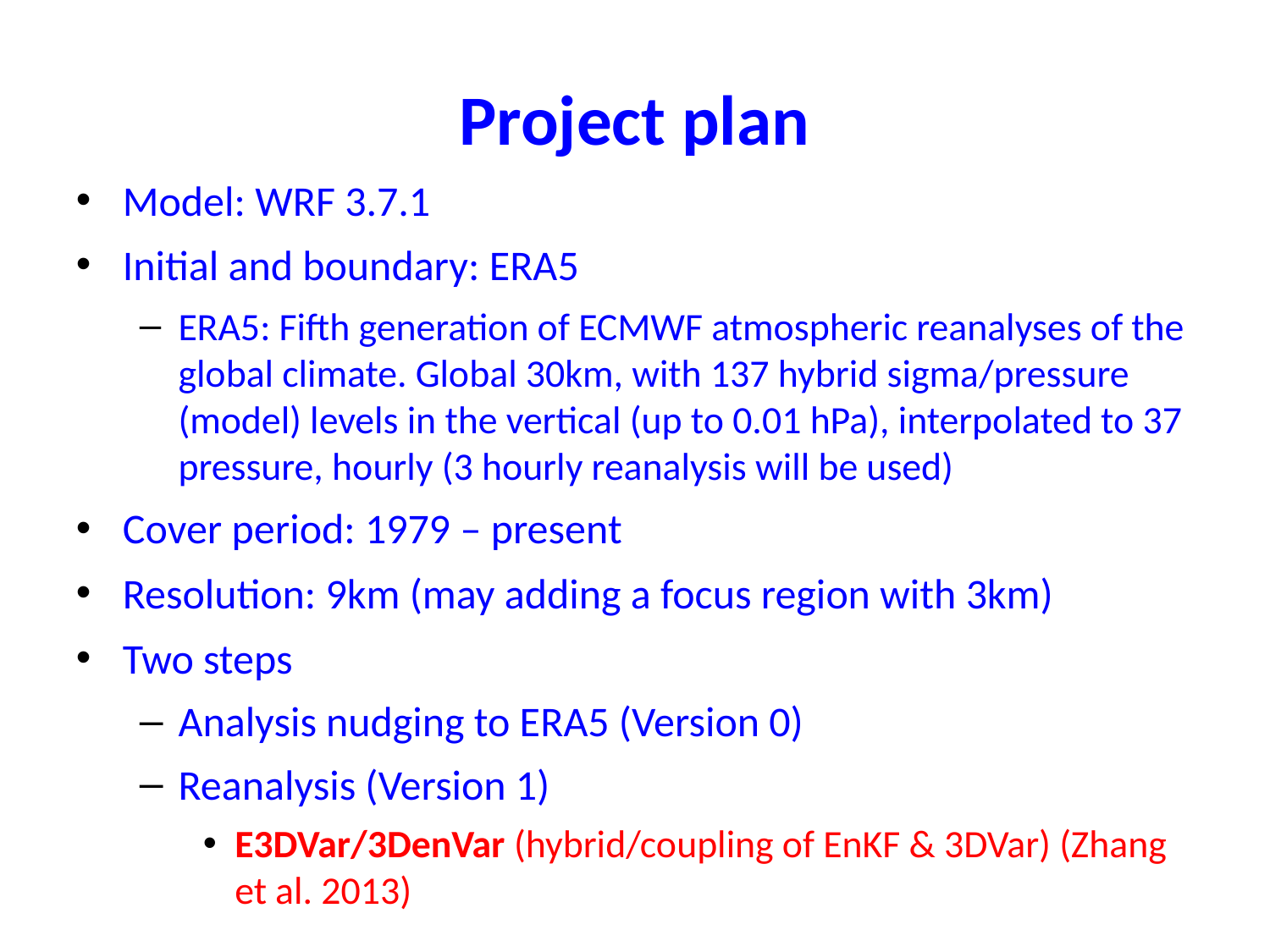

# Project plan
Model: WRF 3.7.1
Initial and boundary: ERA5
ERA5: Fifth generation of ECMWF atmospheric reanalyses of the global climate. Global 30km, with 137 hybrid sigma/pressure (model) levels in the vertical (up to 0.01 hPa), interpolated to 37 pressure, hourly (3 hourly reanalysis will be used)
Cover period: 1979 – present
Resolution: 9km (may adding a focus region with 3km)
Two steps
Analysis nudging to ERA5 (Version 0)
Reanalysis (Version 1)
E3DVar/3DenVar (hybrid/coupling of EnKF & 3DVar) (Zhang et al. 2013)